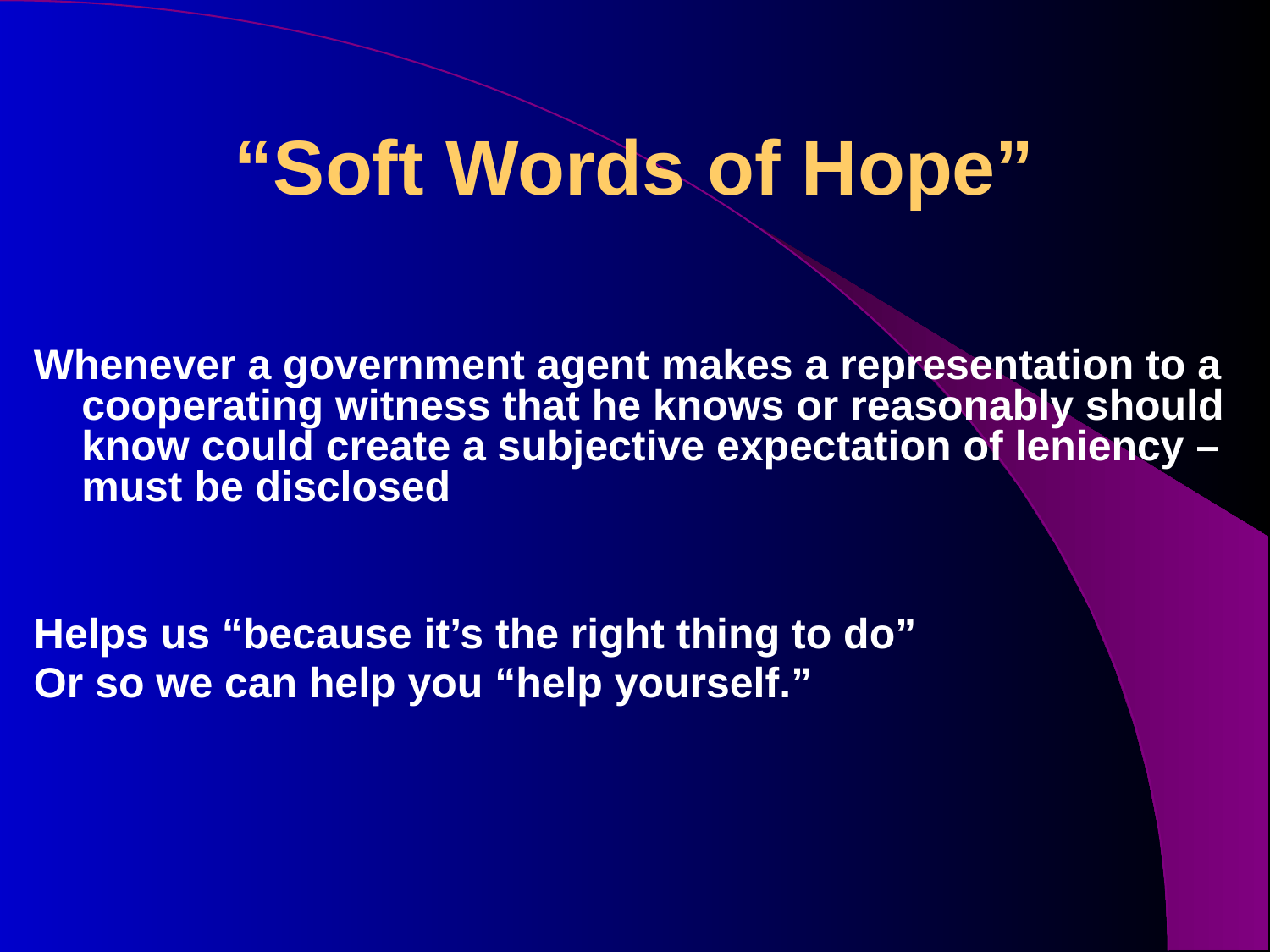

# “Soft Words of Hope”

Whenever a government agent makes a representation to a cooperating witness that he knows or reasonably should know could create a subjective expectation of leniency – must be disclosed

Helps us “because it’s the right thing to do”
Or so we can help you “help yourself.”